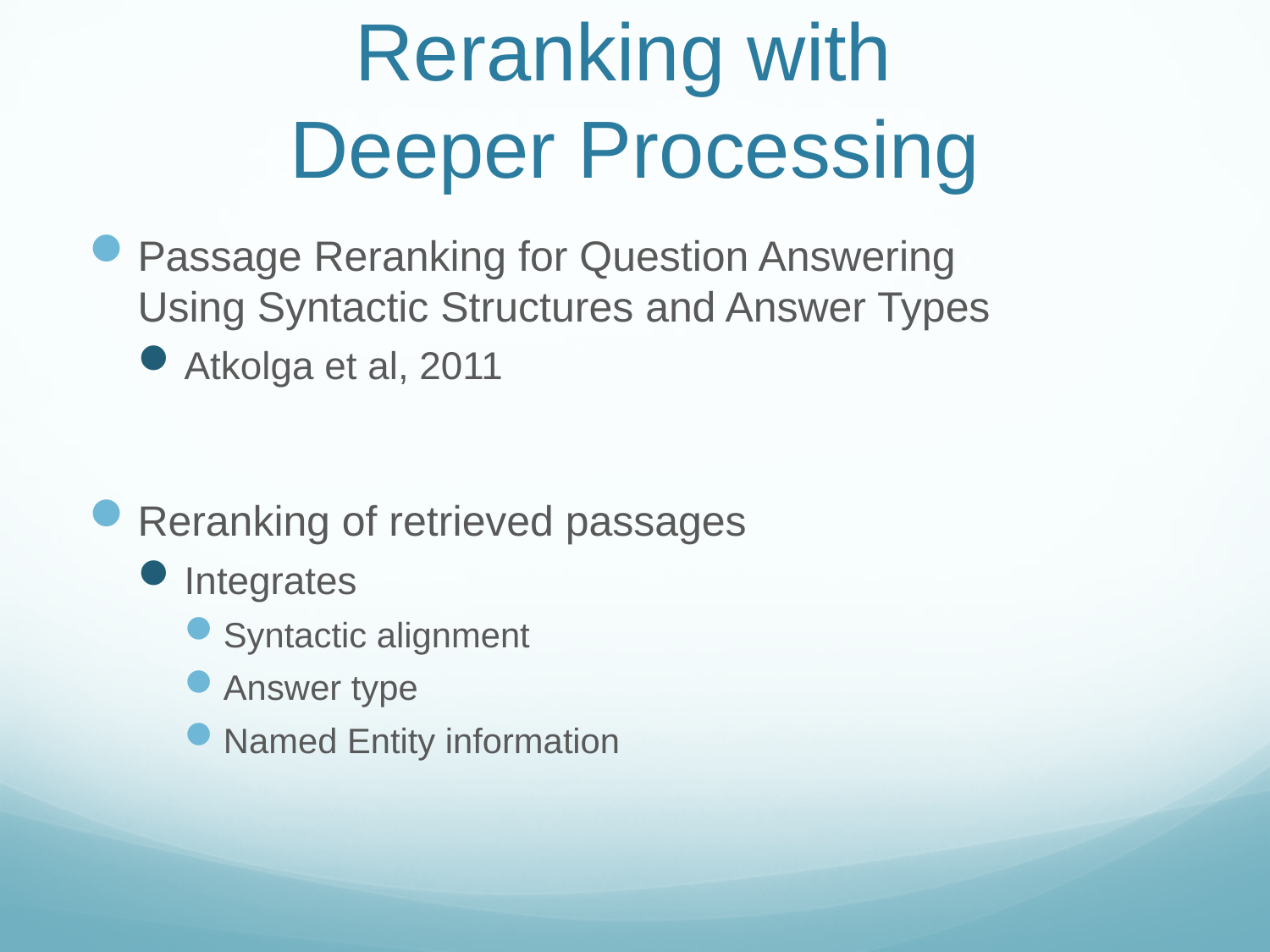

# Reranking with Deeper Processing
Passage Reranking for Question Answering
Using Syntactic Structures and Answer Types
Atkolga et al, 2011

Reranking of retrieved passages
Integrates
Syntactic alignment
Answer type
Named Entity information